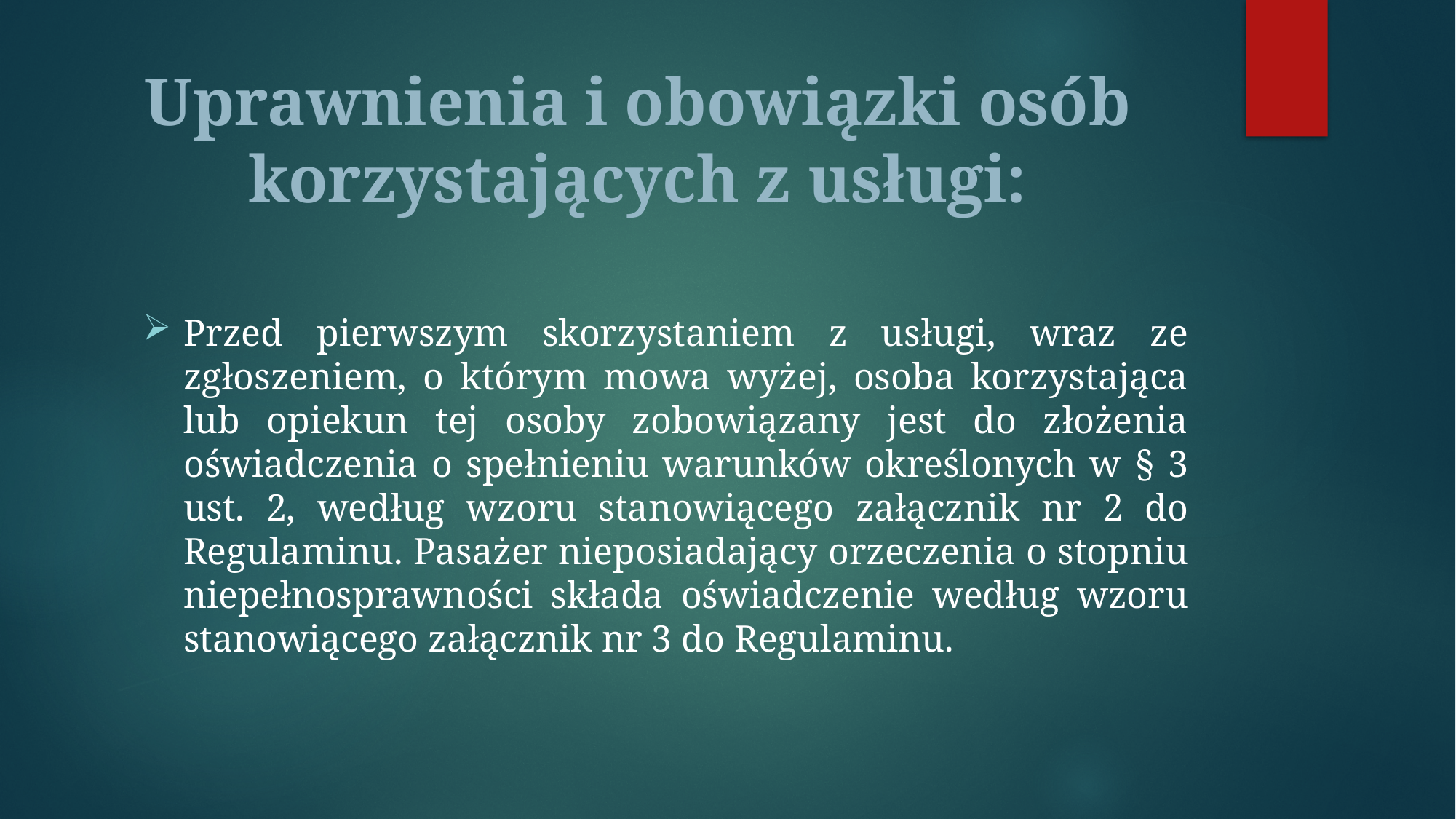

# Uprawnienia i obowiązki osób korzystających z usługi:

Przed pierwszym skorzystaniem z usługi, wraz ze zgłoszeniem, o którym mowa wyżej, osoba korzystająca lub opiekun tej osoby zobowiązany jest do złożenia oświadczenia o spełnieniu warunków określonych w § 3 ust. 2, według wzoru stanowiącego załącznik nr 2 do Regulaminu. Pasażer nieposiadający orzeczenia o stopniu niepełnosprawności składa oświadczenie według wzoru stanowiącego załącznik nr 3 do Regulaminu.